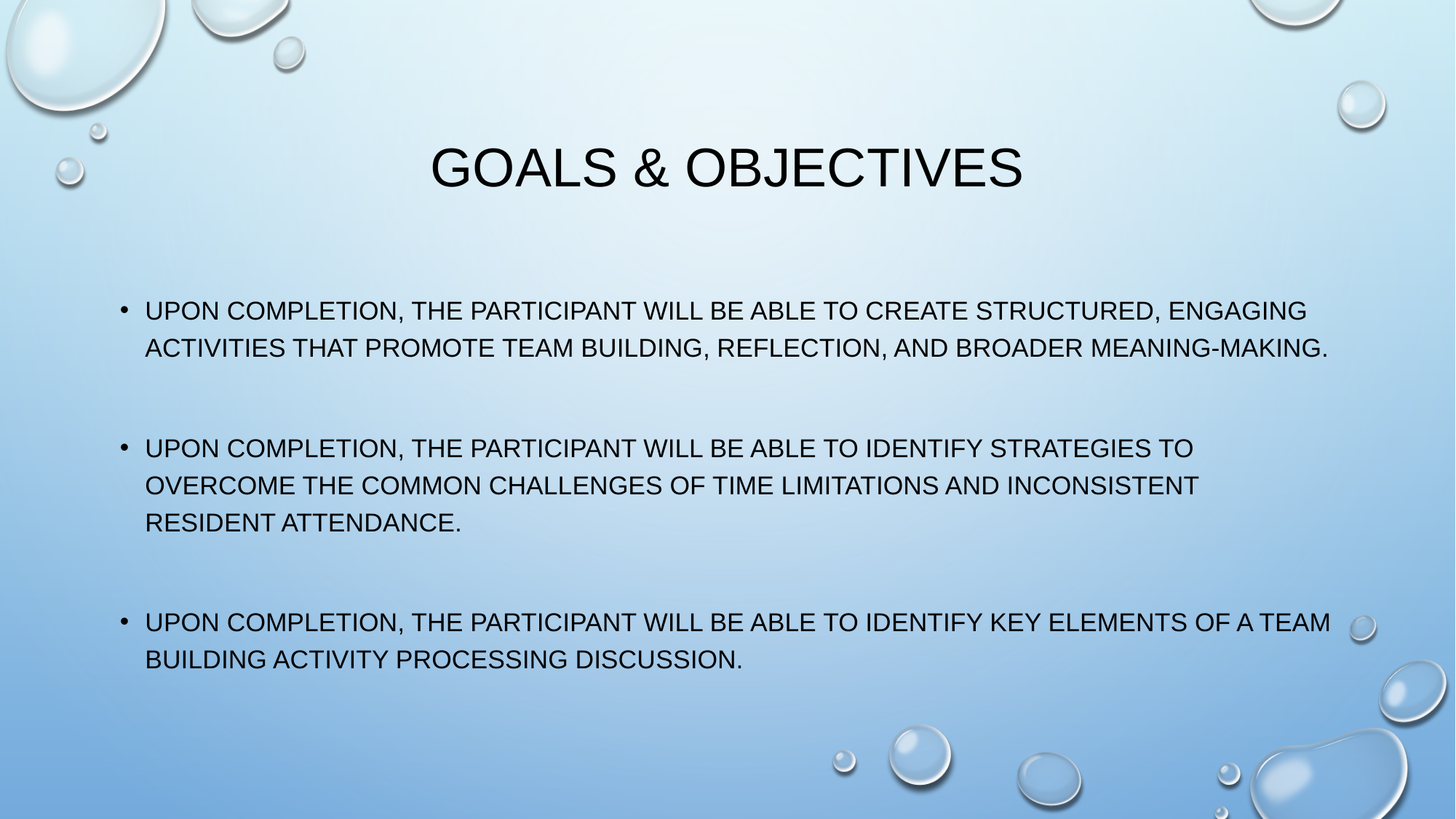

# Goals & objectives
Upon completion, the participant will be able to create structured, engaging activities that promote team building, reflection, and broader meaning-making.

Upon completion, the participant will be able to identify strategies to overcome the common challenges of time limitations and inconsistent resident attendance.

Upon completion, the participant will be able to identify key elements of a team building activity processing discussion.